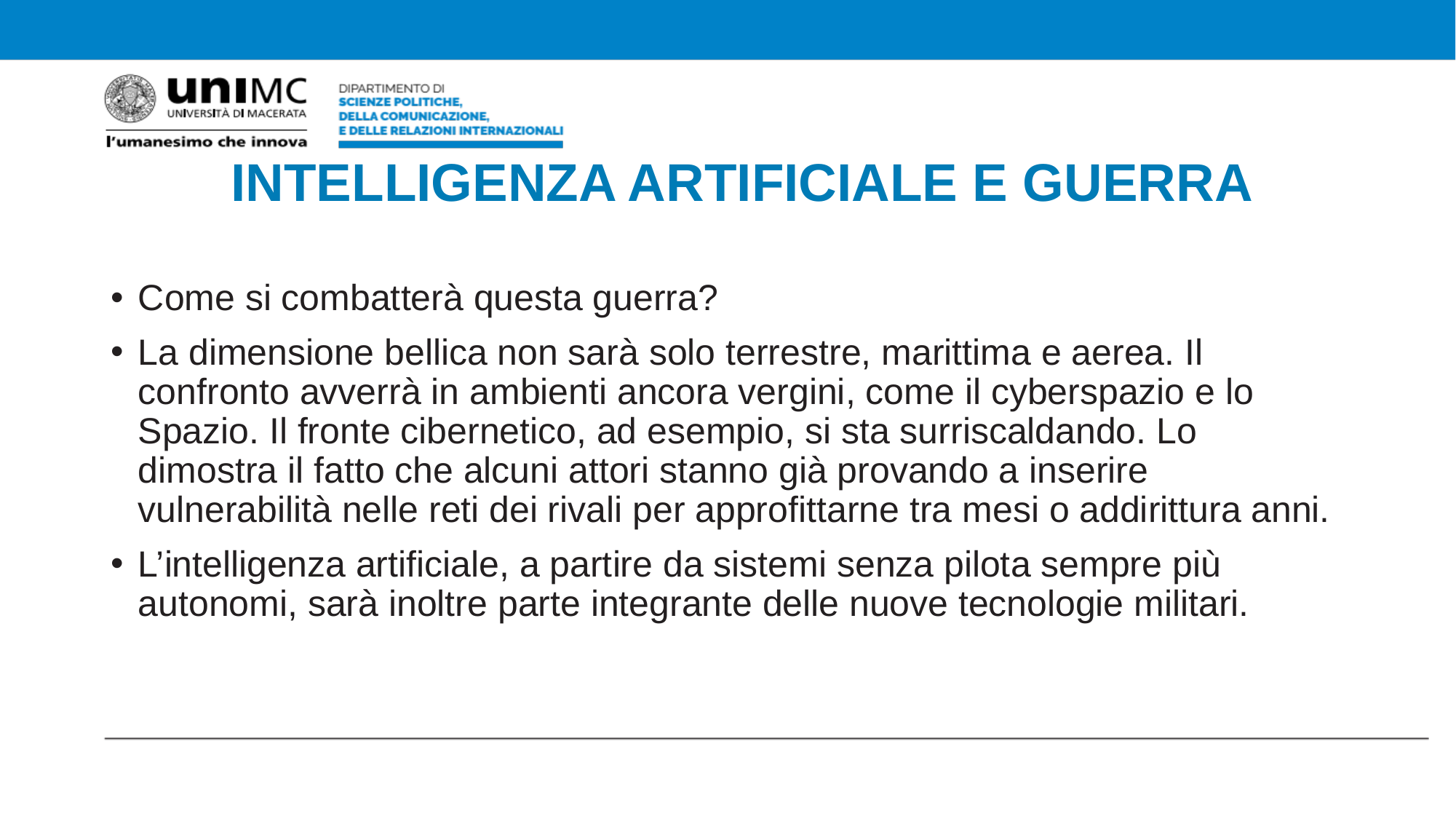

# INTELLIGENZA ARTIFICIALE E GUERRA
Come si combatterà questa guerra?
La dimensione bellica non sarà solo terrestre, marittima e aerea. Il confronto avverrà in ambienti ancora vergini, come il cyberspazio e lo Spazio. Il fronte cibernetico, ad esempio, si sta surriscaldando. Lo dimostra il fatto che alcuni attori stanno già provando a inserire vulnerabilità nelle reti dei rivali per approfittarne tra mesi o addirittura anni.
L’intelligenza artificiale, a partire da sistemi senza pilota sempre più autonomi, sarà inoltre parte integrante delle nuove tecnologie militari.